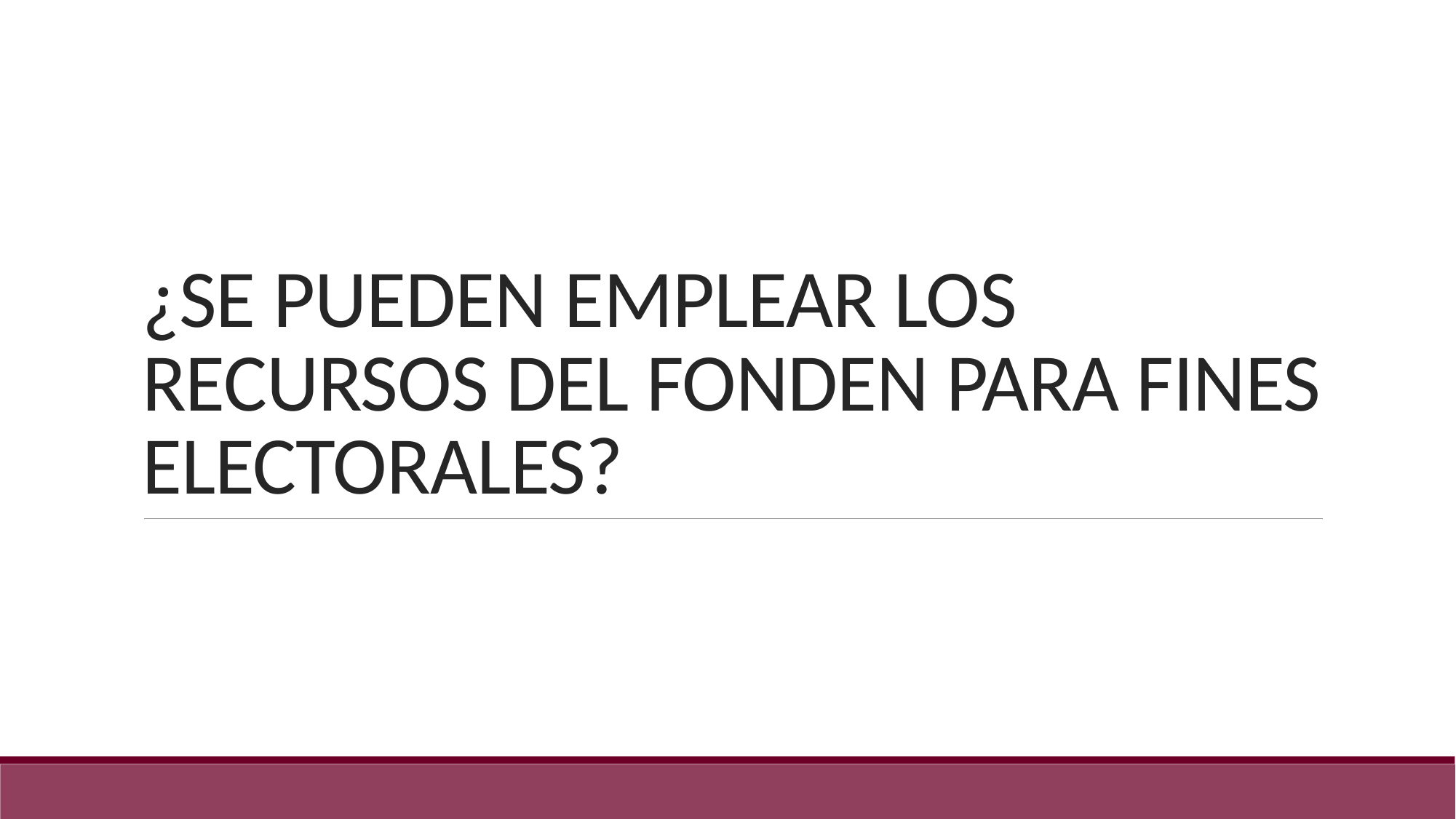

# ¿Se pueden emplear los recursos del FONDEN para fines electorales?